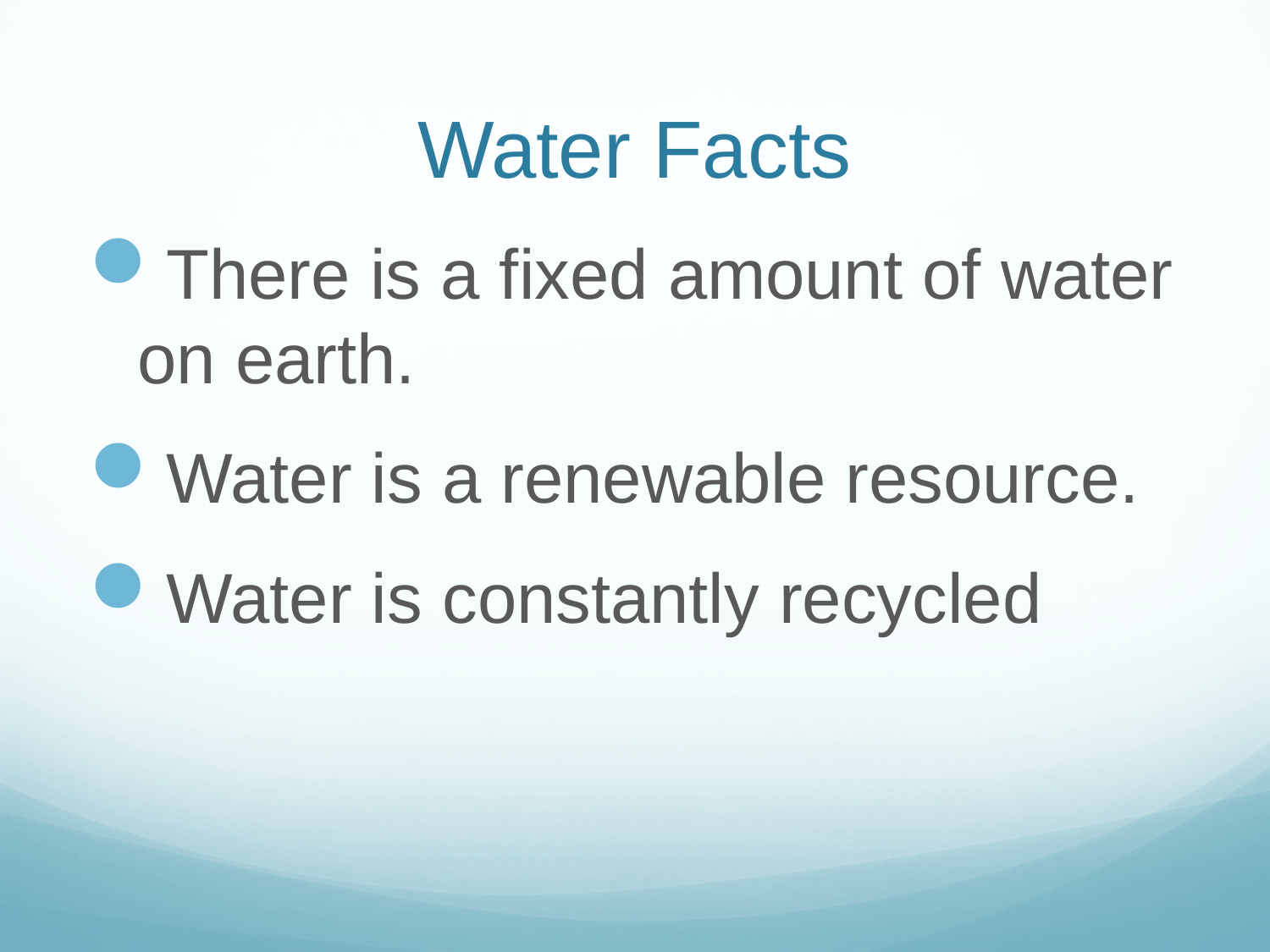

# Water Facts
There is a fixed amount of water on earth.
Water is a renewable resource.
Water is constantly recycled